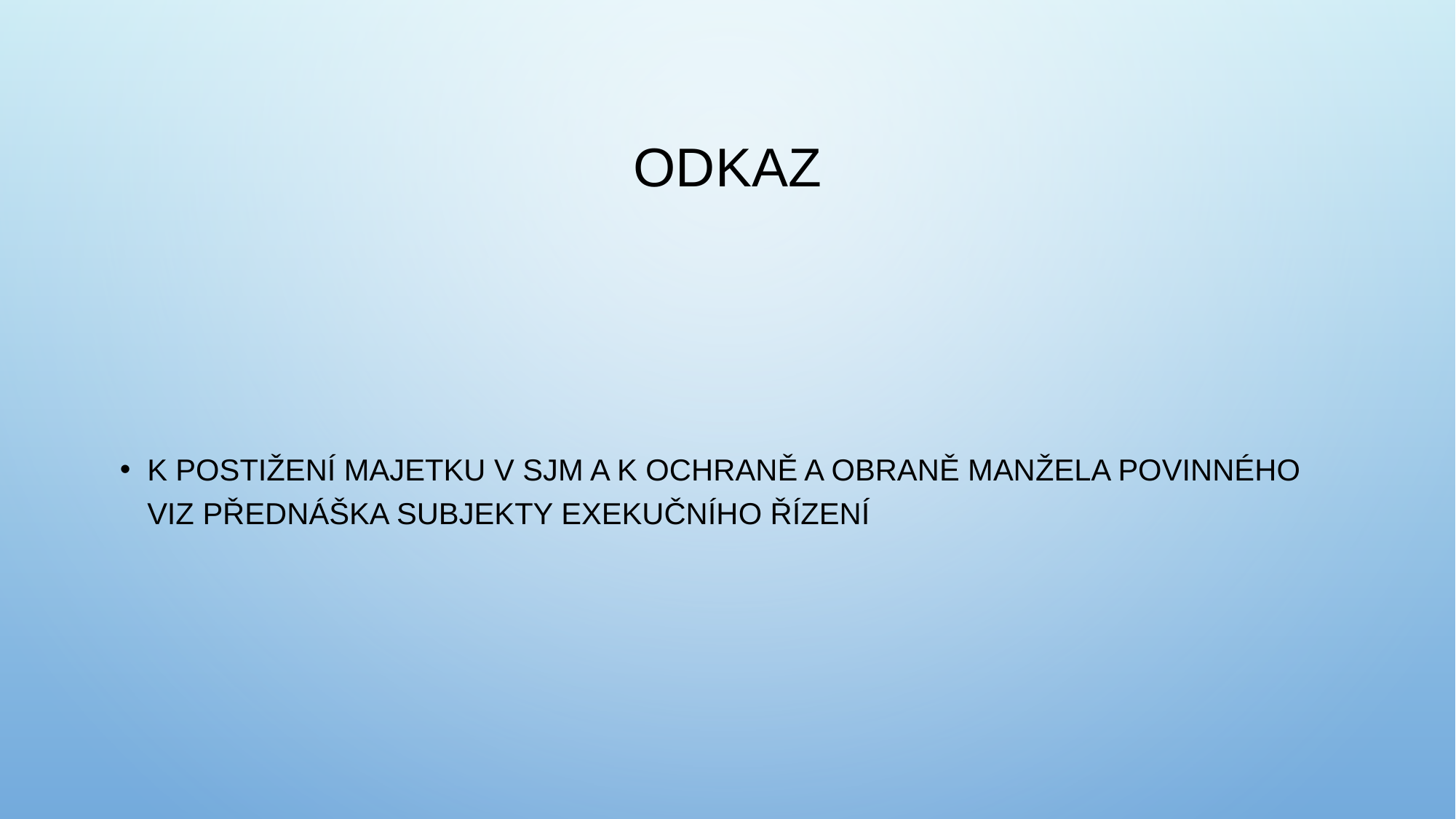

# Odkaz
K postižení majetku v SJM a k ochraně a obraně manžela povinného viz přednáška Subjekty exekučního řízení